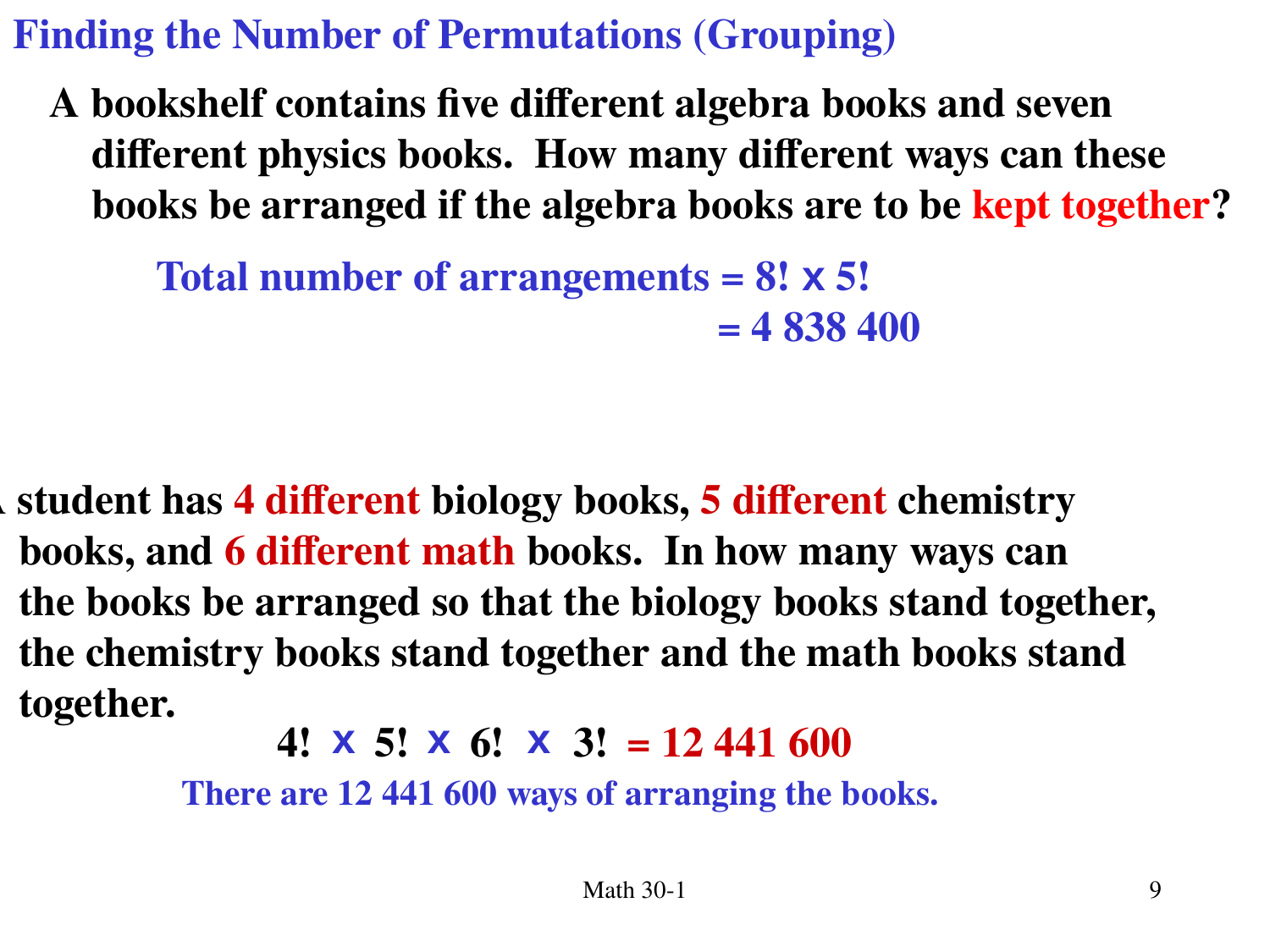

Finding the Number of Permutations (Grouping)
 A bookshelf contains five different algebra books and seven
     different physics books.  How many different ways can these
     books be arranged if the algebra books are to be kept together?
Total number of arrangements = 8! x 5!
				     = 4 838 400
  A student has 4 different biology books, 5 different chemistry
      books, and 6 different math books.  In how many ways can
      the books be arranged so that the biology books stand together,
      the chemistry books stand together and the math books stand
      together.
x
x
x
4!
5!
6!
3!
= 12 441 600
There are 12 441 600 ways of arranging the books.
Math 30-1
9